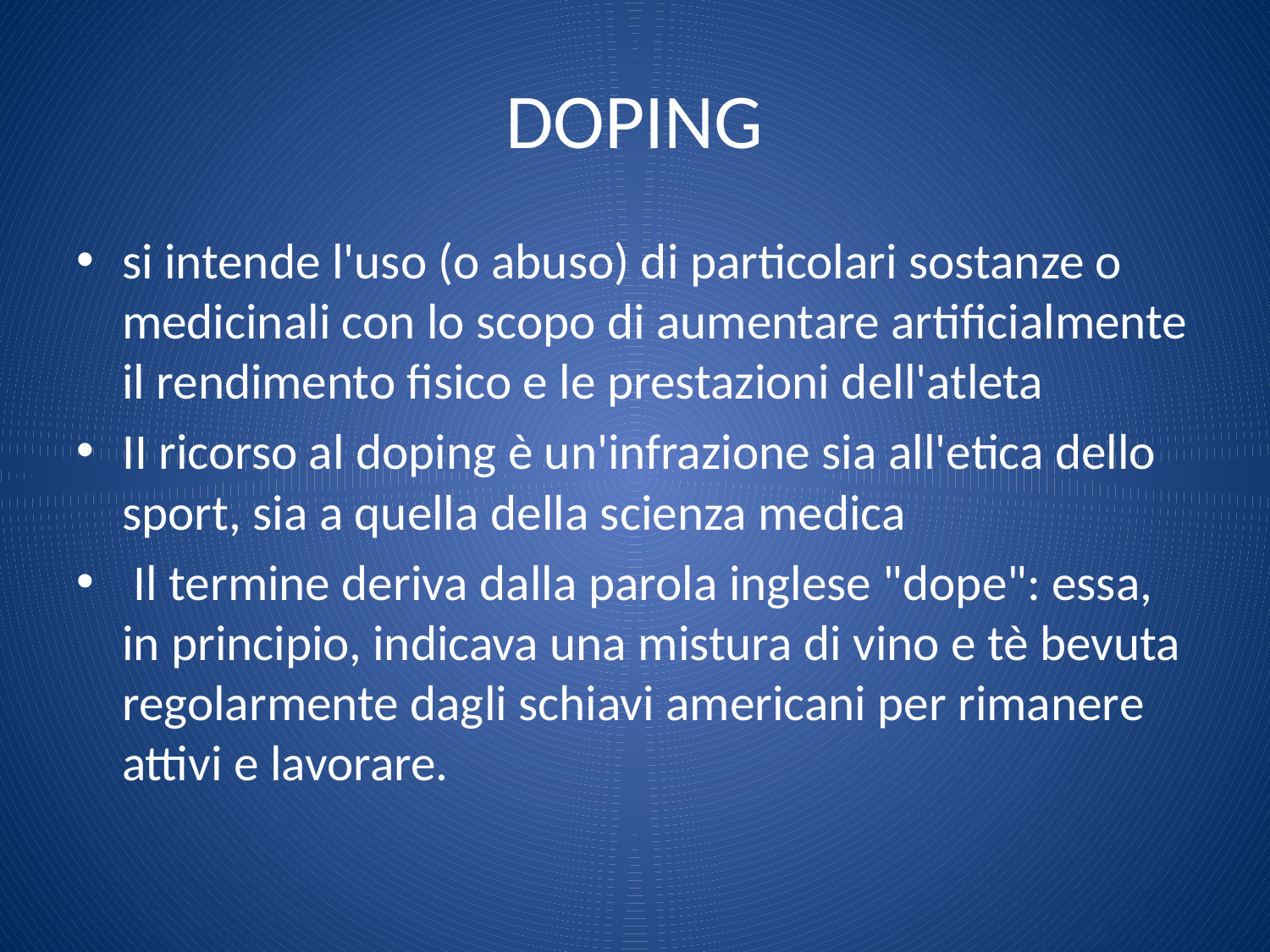

# DOPING
si intende l'uso (o abuso) di particolari sostanze o medicinali con lo scopo di aumentare artificialmente il rendimento fisico e le prestazioni dell'atleta
II ricorso al doping è un'infrazione sia all'etica dello sport, sia a quella della scienza medica
 Il termine deriva dalla parola inglese "dope": essa, in principio, indicava una mistura di vino e tè bevuta regolarmente dagli schiavi americani per rimanere attivi e lavorare.